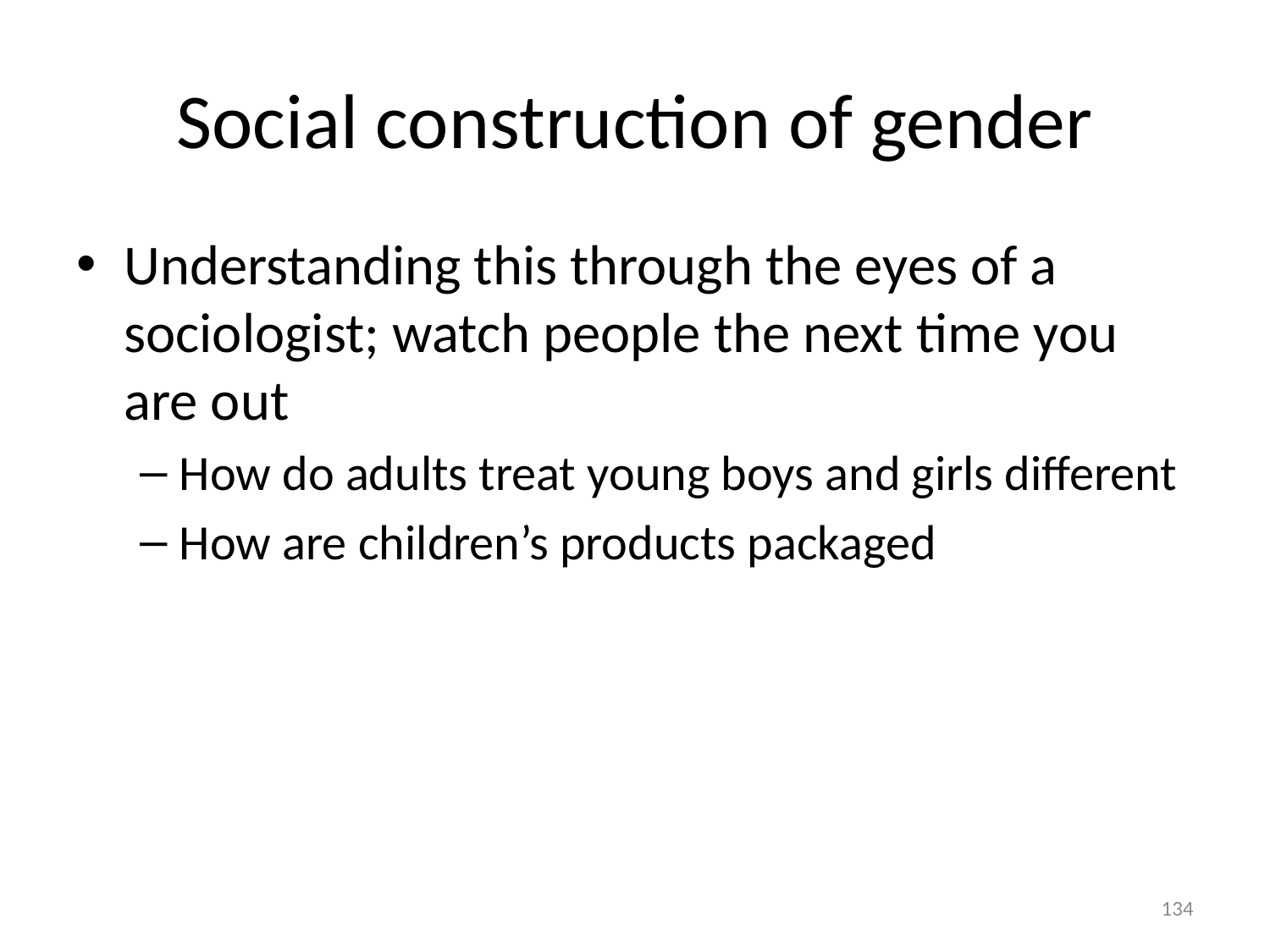

# Social construction of gender
Understanding this through the eyes of a sociologist; watch people the next time you are out
How do adults treat young boys and girls different
How are children’s products packaged
134